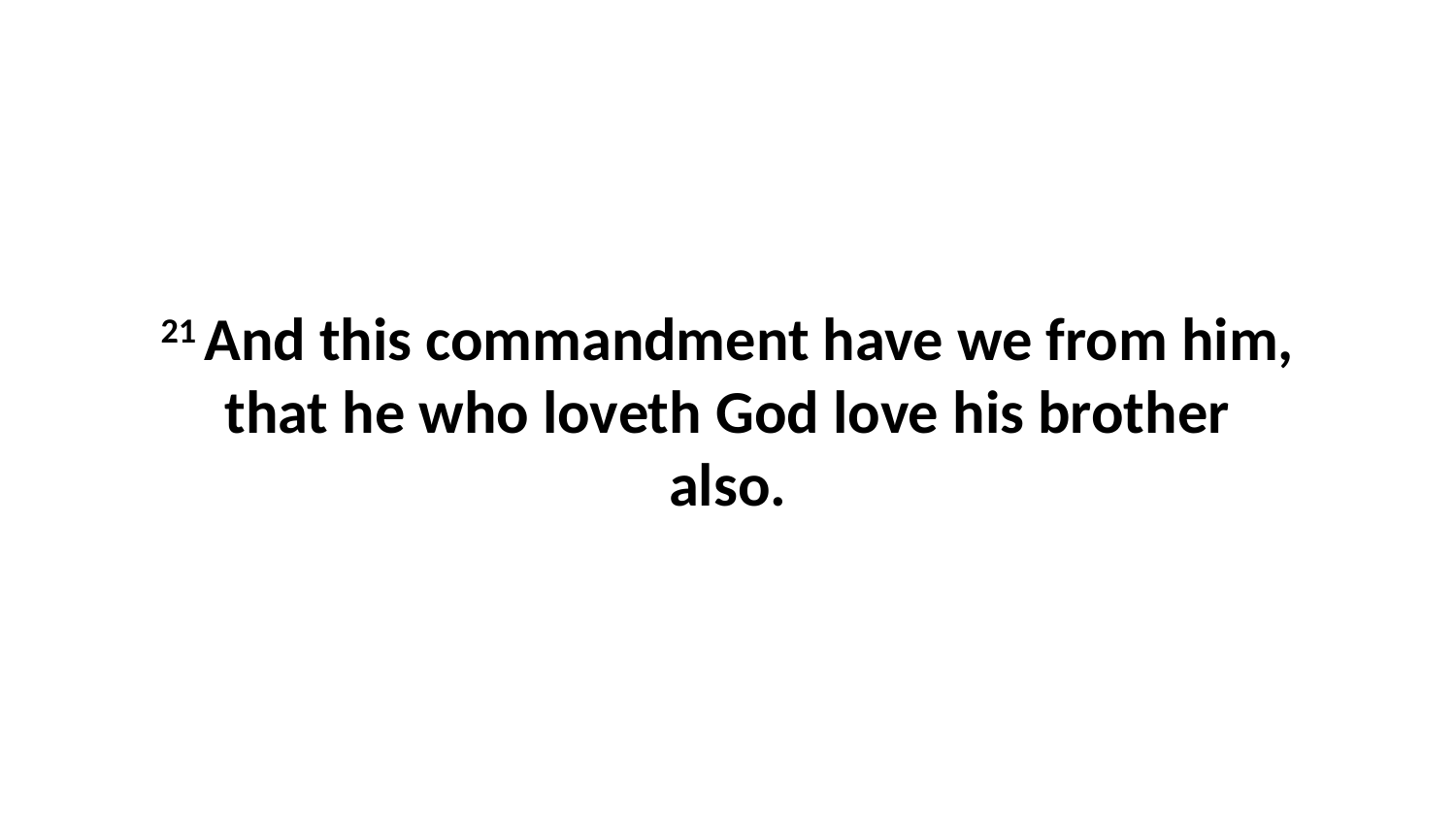

21 And this commandment have we from him, that he who loveth God love his brother also.